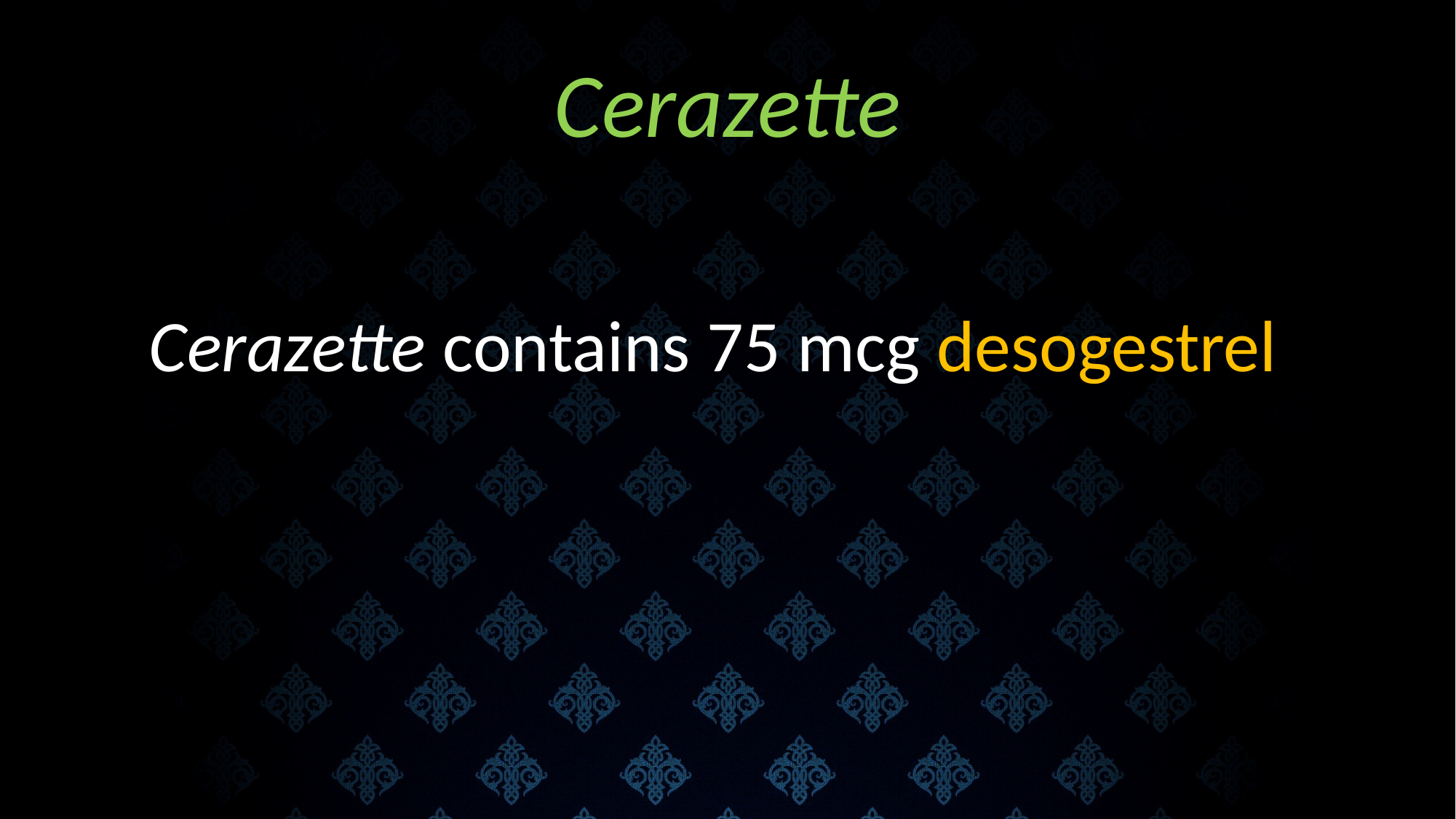

# Cerazette

    Cerazette contains 75 mcg desogestrel